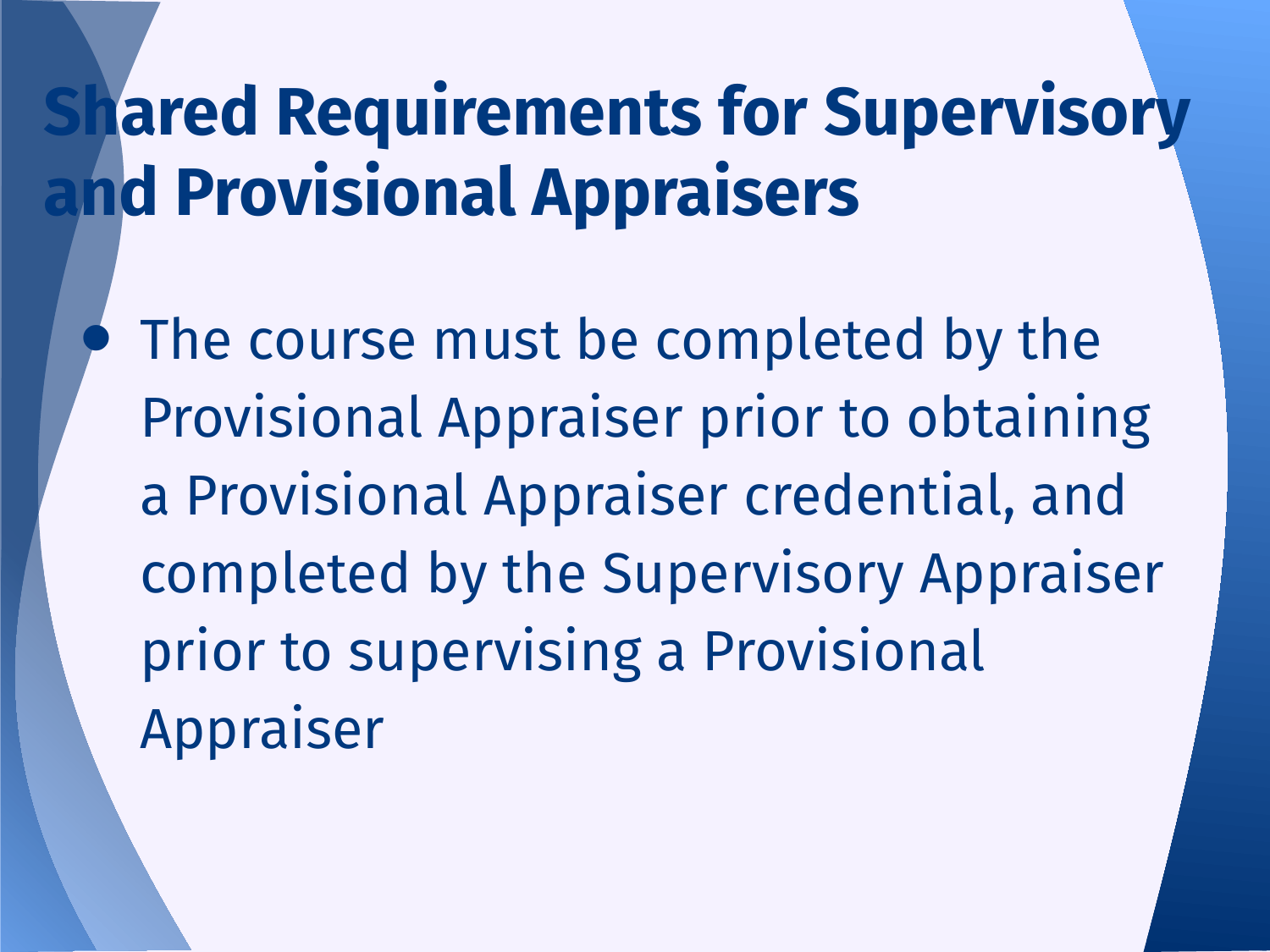

# Shared Requirements for Supervisory and Provisional Appraisers
The course must be completed by the Provisional Appraiser prior to obtaining a Provisional Appraiser credential, and completed by the Supervisory Appraiser prior to supervising a Provisional Appraiser